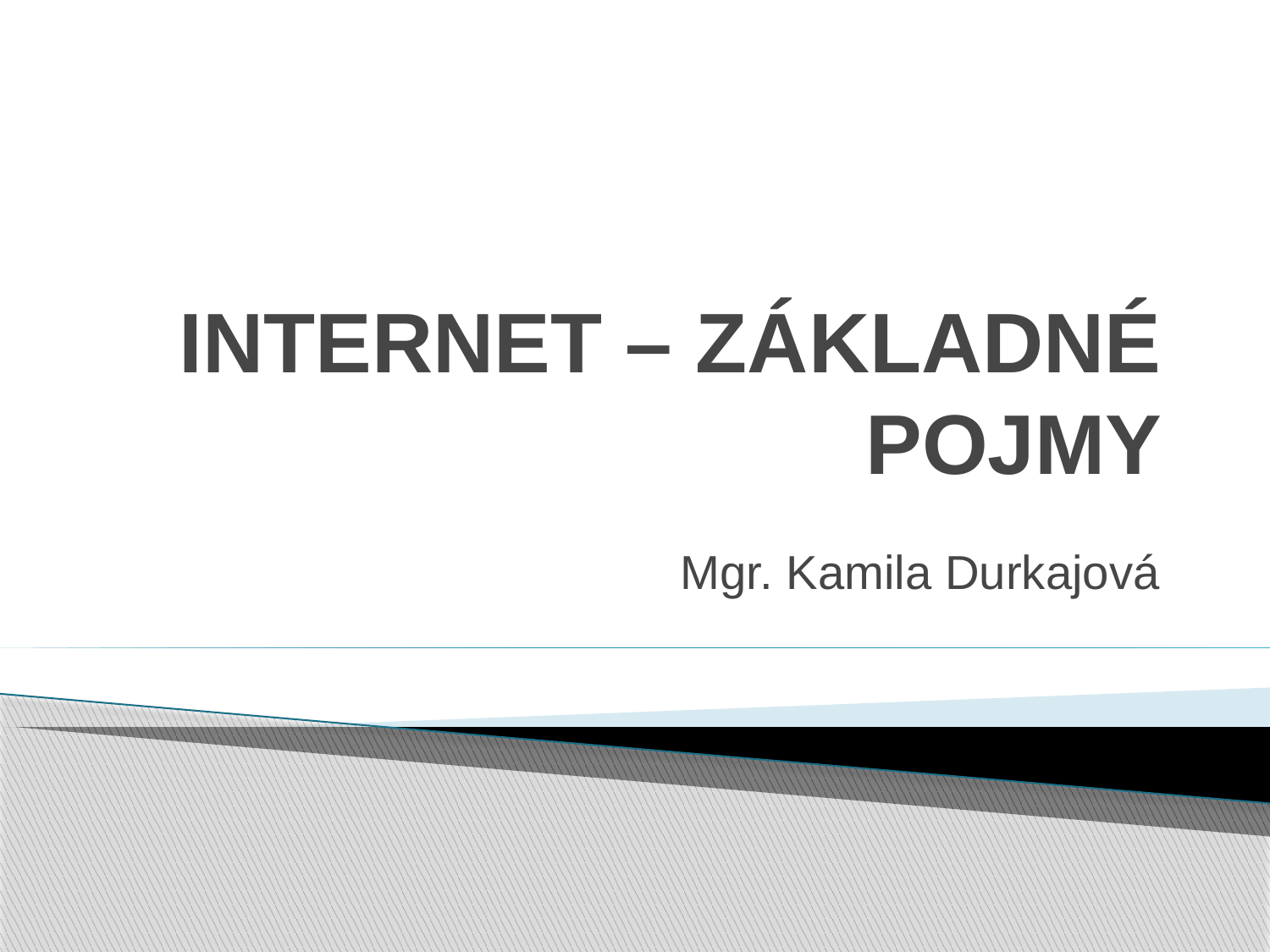

# INTERNET – ZÁKLADNÉ POJMY
Mgr. Kamila Durkajová